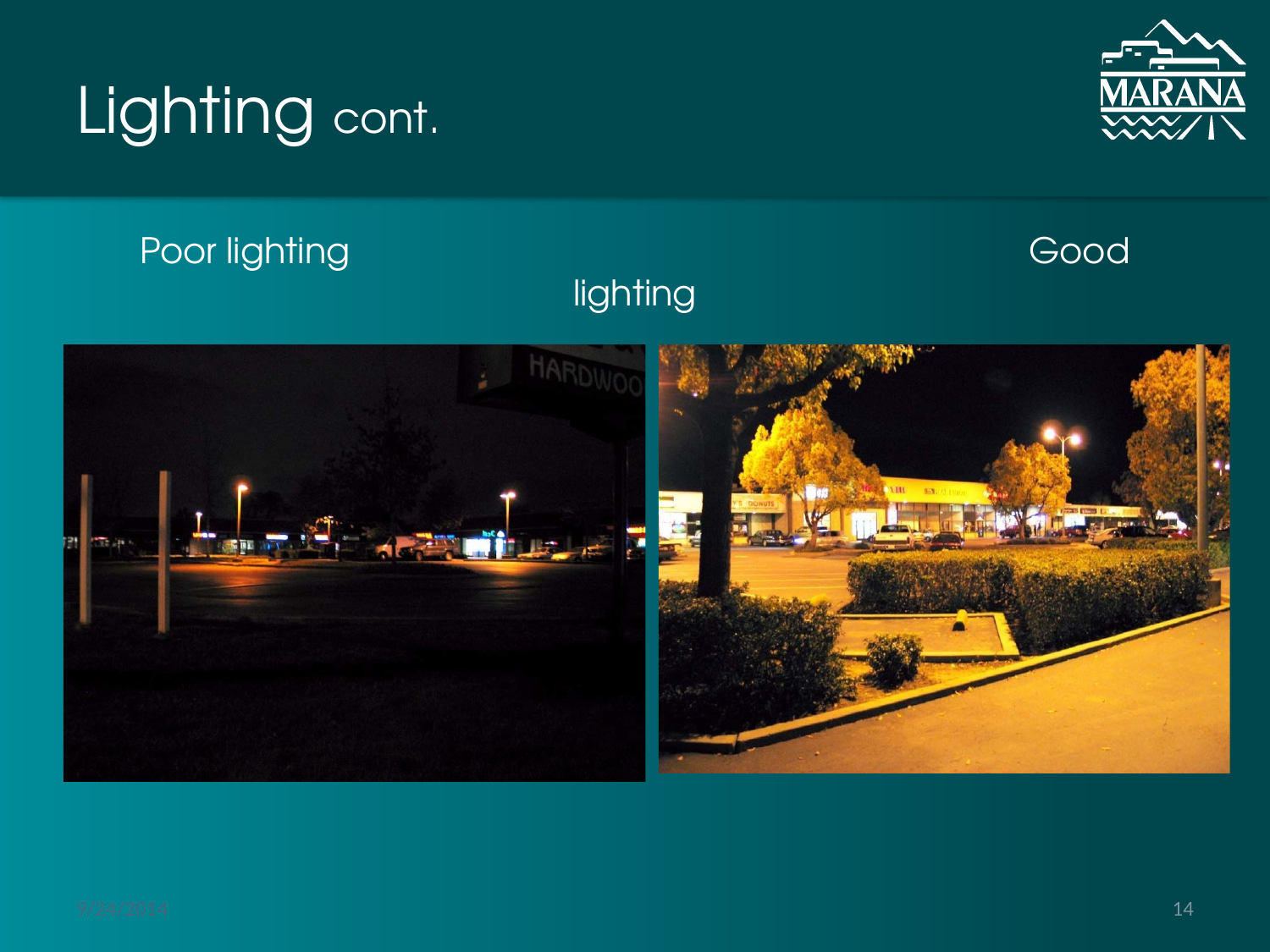

# Lighting cont.
Poor lighting						Good lighting

9/24/2014
14